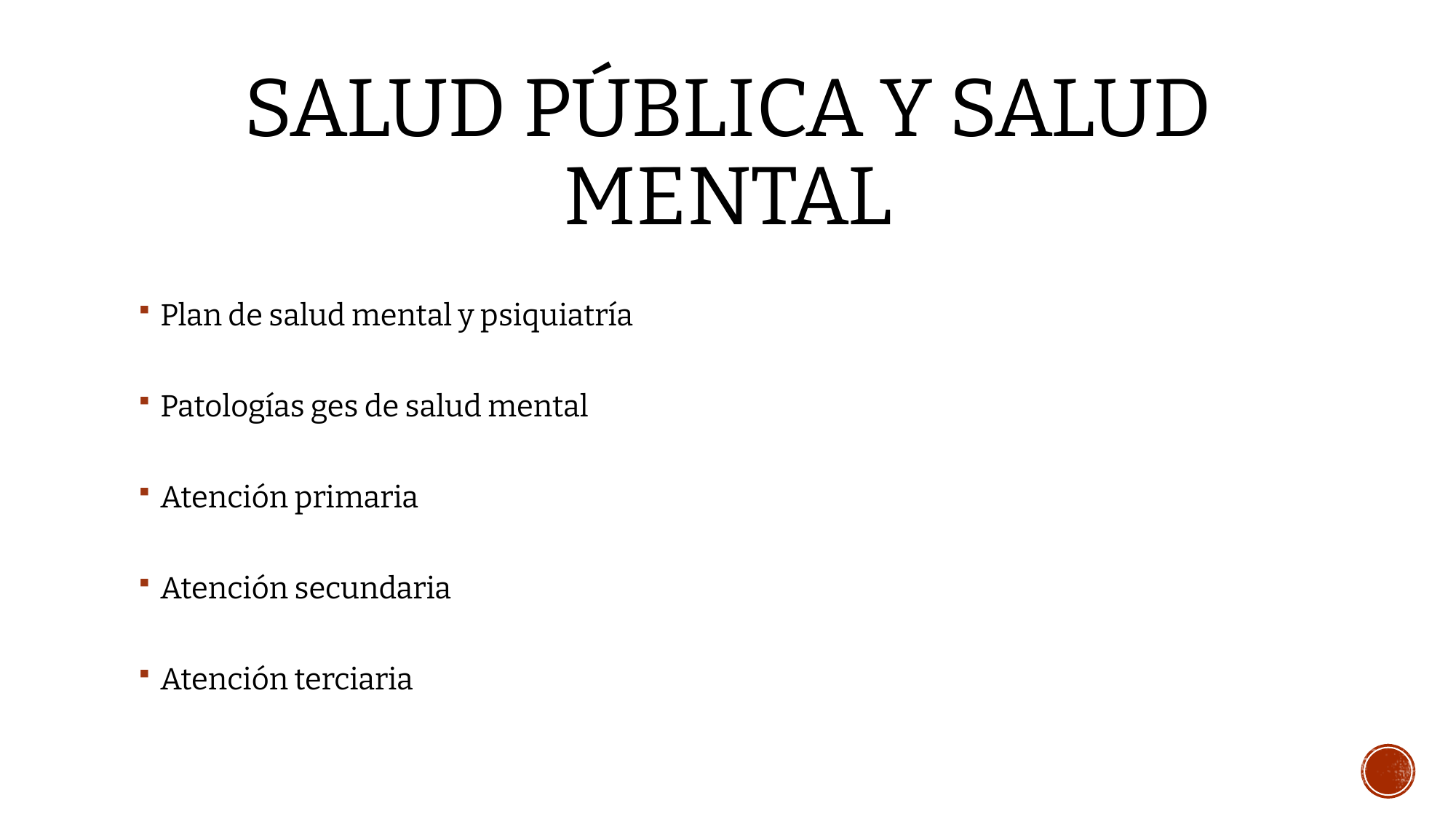

# Salud pública y salud mental
Plan de salud mental y psiquiatría
Patologías ges de salud mental
Atención primaria
Atención secundaria
Atención terciaria